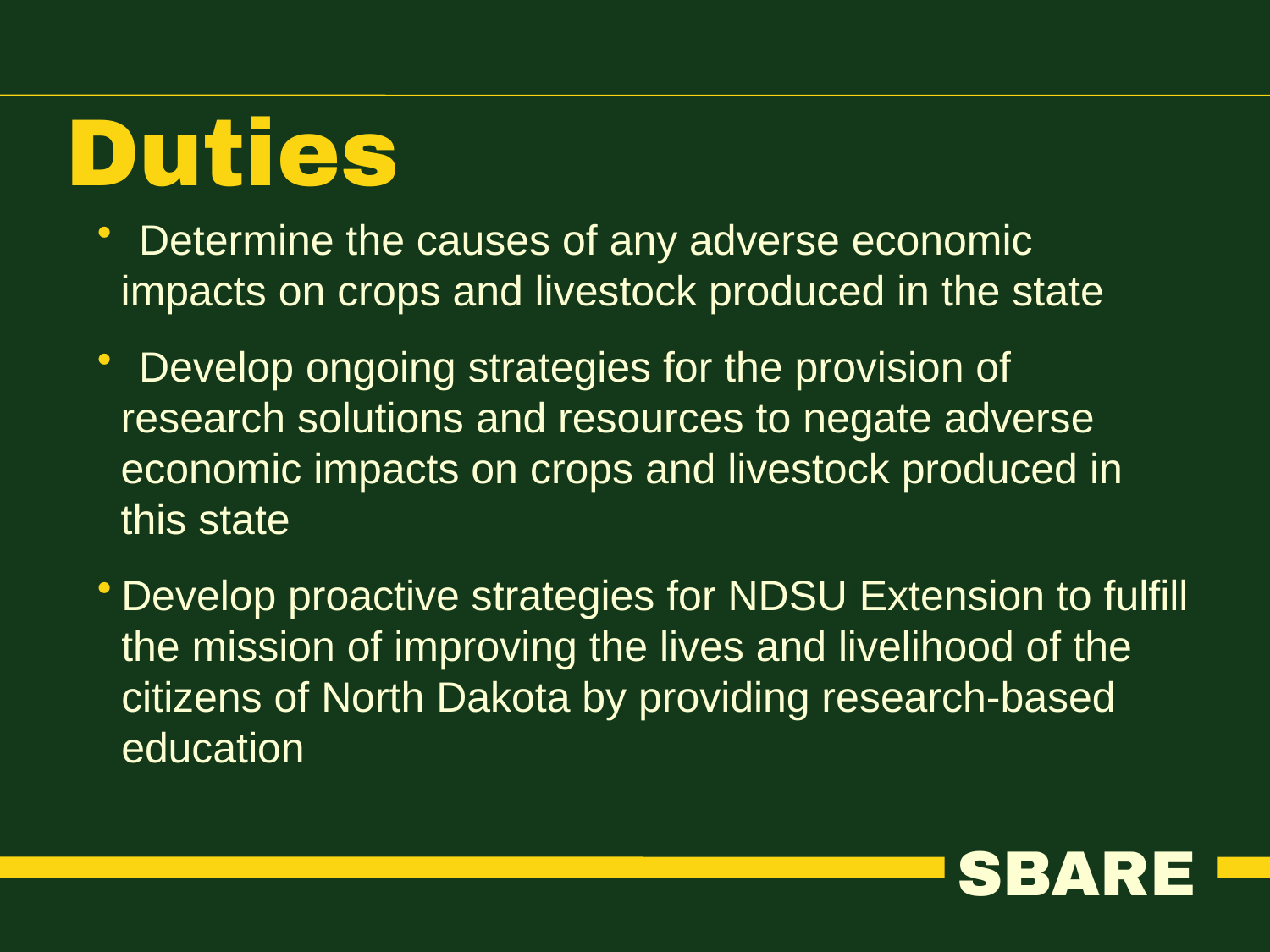

Duties
 Determine the causes of any adverse economic
  impacts on crops and livestock produced in the state

 Develop ongoing strategies for the provision of
  research solutions and resources to negate adverse
  economic impacts on crops and livestock produced in
  this state

Develop proactive strategies for NDSU Extension to fulfill the mission of improving the lives and livelihood of the citizens of North Dakota by providing research-based education

SBARE